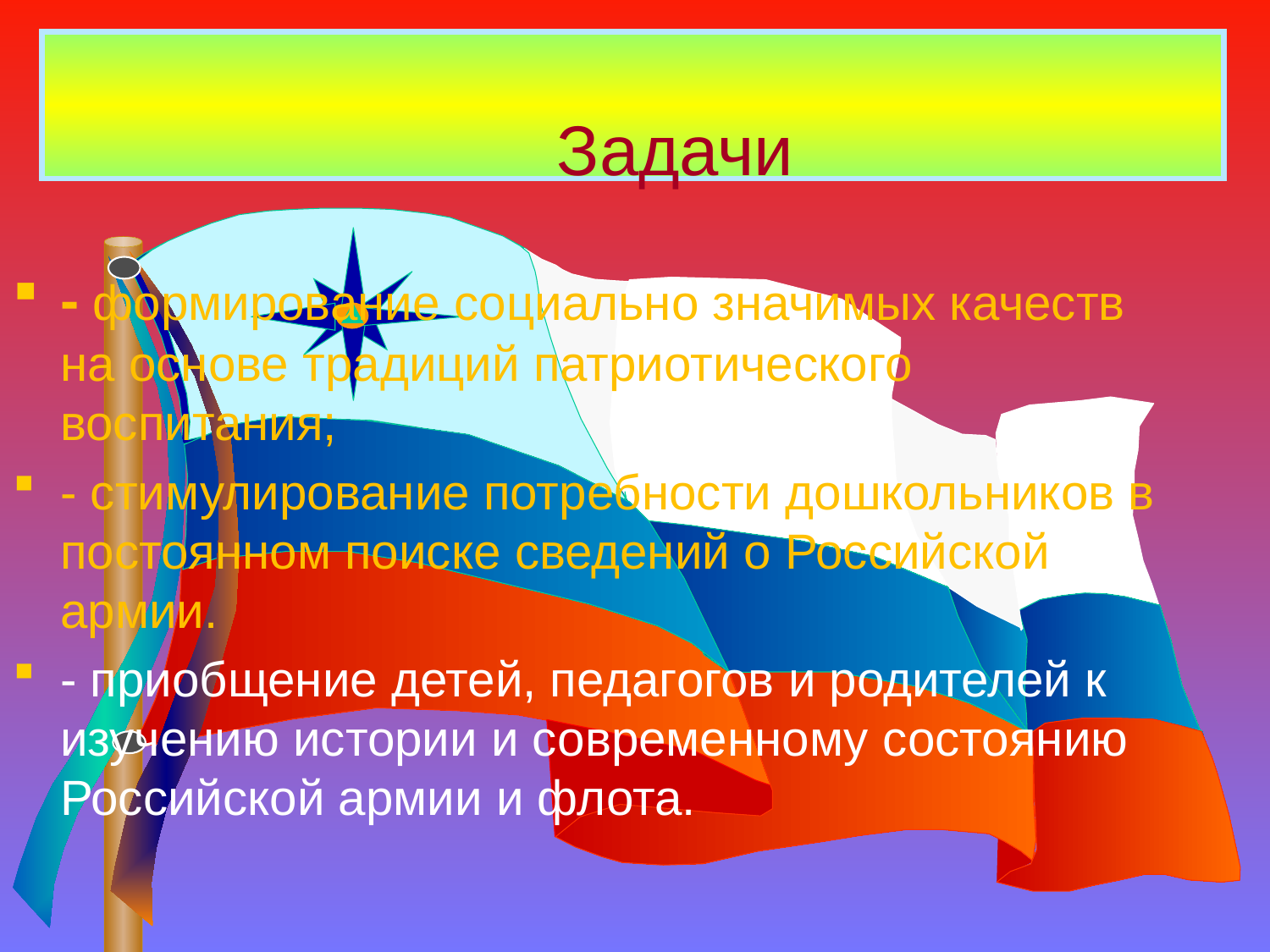

# Задачи

- формирование социально значимых качеств на основе традиций патриотического воспитания;
- стимулирование потребности дошкольников в постоянном поиске сведений о Российской армии.
- приобщение детей, педагогов и родителей к изучению истории и современному состоянию Российской армии и флота.